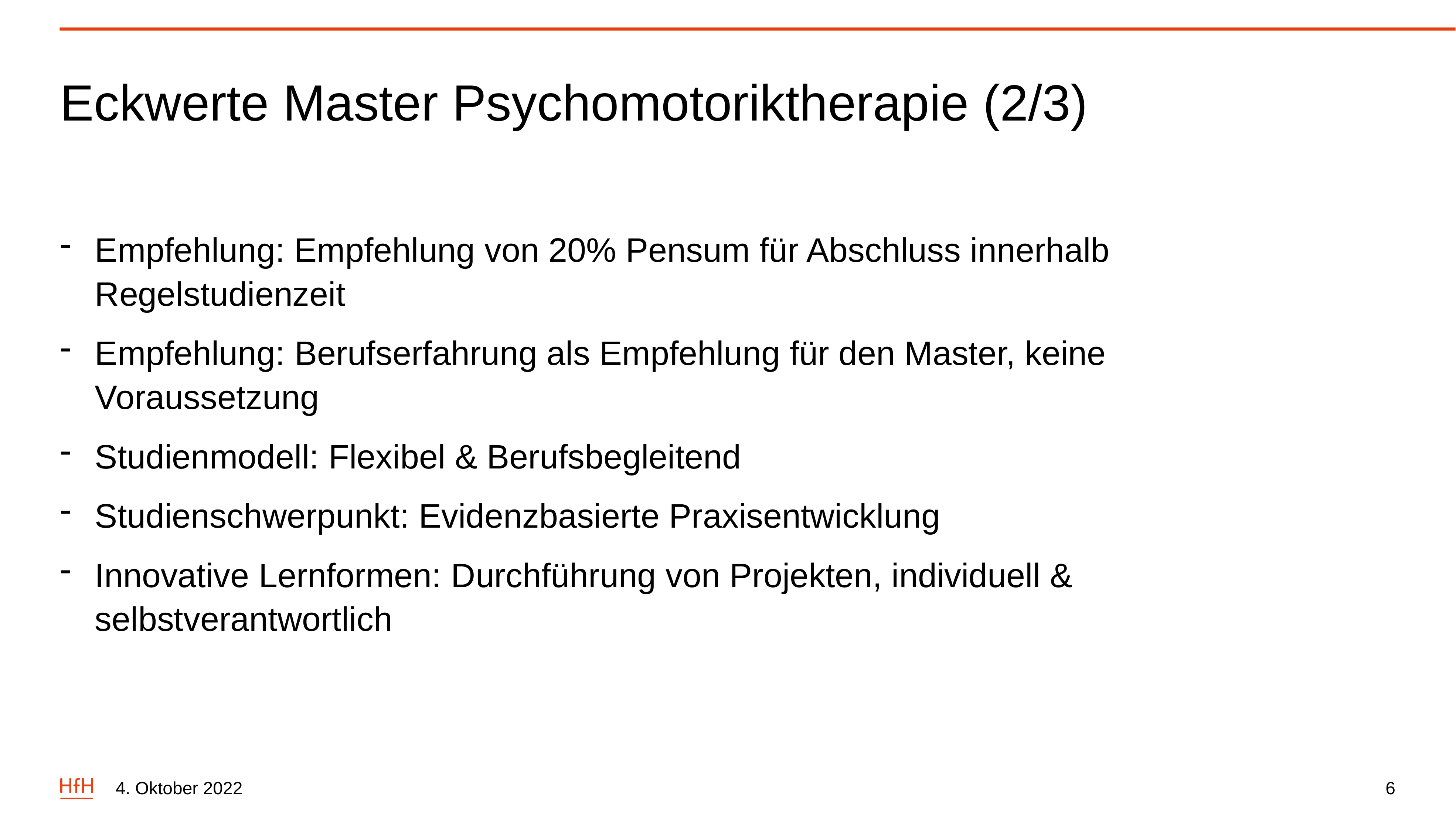

# Eckwerte Master Psychomotoriktherapie (2/3)
Empfehlung: Empfehlung von 20% Pensum für Abschluss innerhalb Regelstudienzeit
Empfehlung: Berufserfahrung als Empfehlung für den Master, keine Voraussetzung
Studienmodell: Flexibel & Berufsbegleitend
Studienschwerpunkt: Evidenzbasierte Praxisentwicklung
Innovative Lernformen: Durchführung von Projekten, individuell & selbstverantwortlich
4. Oktober 2022
6